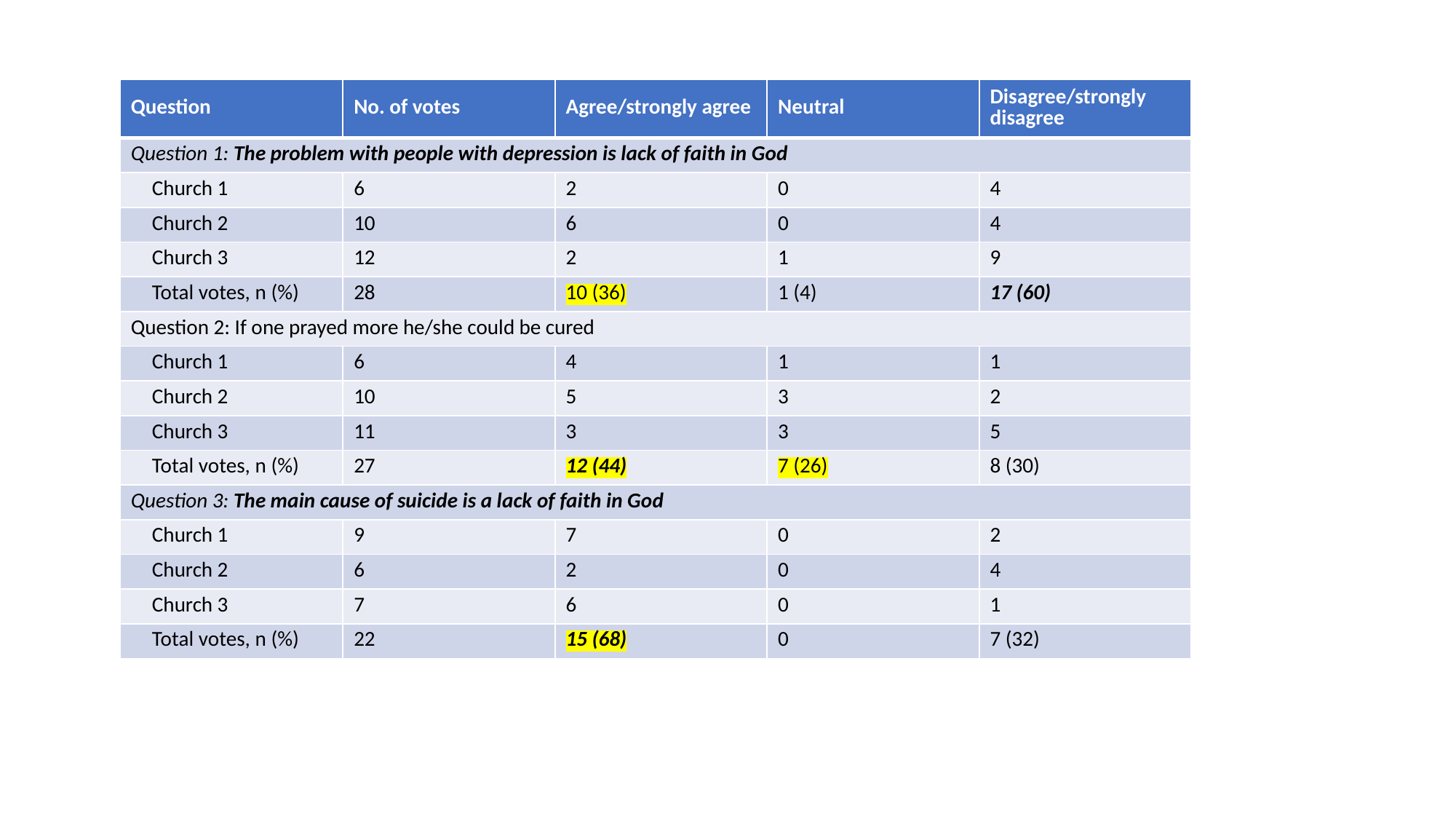

| Question | No. of votes | Agree/strongly agree | Neutral | Disagree/strongly disagree |
| --- | --- | --- | --- | --- |
| Question 1: The problem with people with depression is lack of faith in God |  |  |  |  |
| Church 1 | 6 | 2 | 0 | 4 |
| Church 2 | 10 | 6 | 0 | 4 |
| Church 3 | 12 | 2 | 1 | 9 |
| Total votes, n (%) | 28 | 10 (36) | 1 (4) | 17 (60) |
| Question 2: If one prayed more he/she could be cured |  |  |  |  |
| Church 1 | 6 | 4 | 1 | 1 |
| Church 2 | 10 | 5 | 3 | 2 |
| Church 3 | 11 | 3 | 3 | 5 |
| Total votes, n (%) | 27 | 12 (44) | 7 (26) | 8 (30) |
| Question 3: The main cause of suicide is a lack of faith in God |  |  |  |  |
| Church 1 | 9 | 7 | 0 | 2 |
| Church 2 | 6 | 2 | 0 | 4 |
| Church 3 | 7 | 6 | 0 | 1 |
| Total votes, n (%) | 22 | 15 (68) | 0 | 7 (32) |
 Votes.
OPEN IN VIEWER
Data Analysis